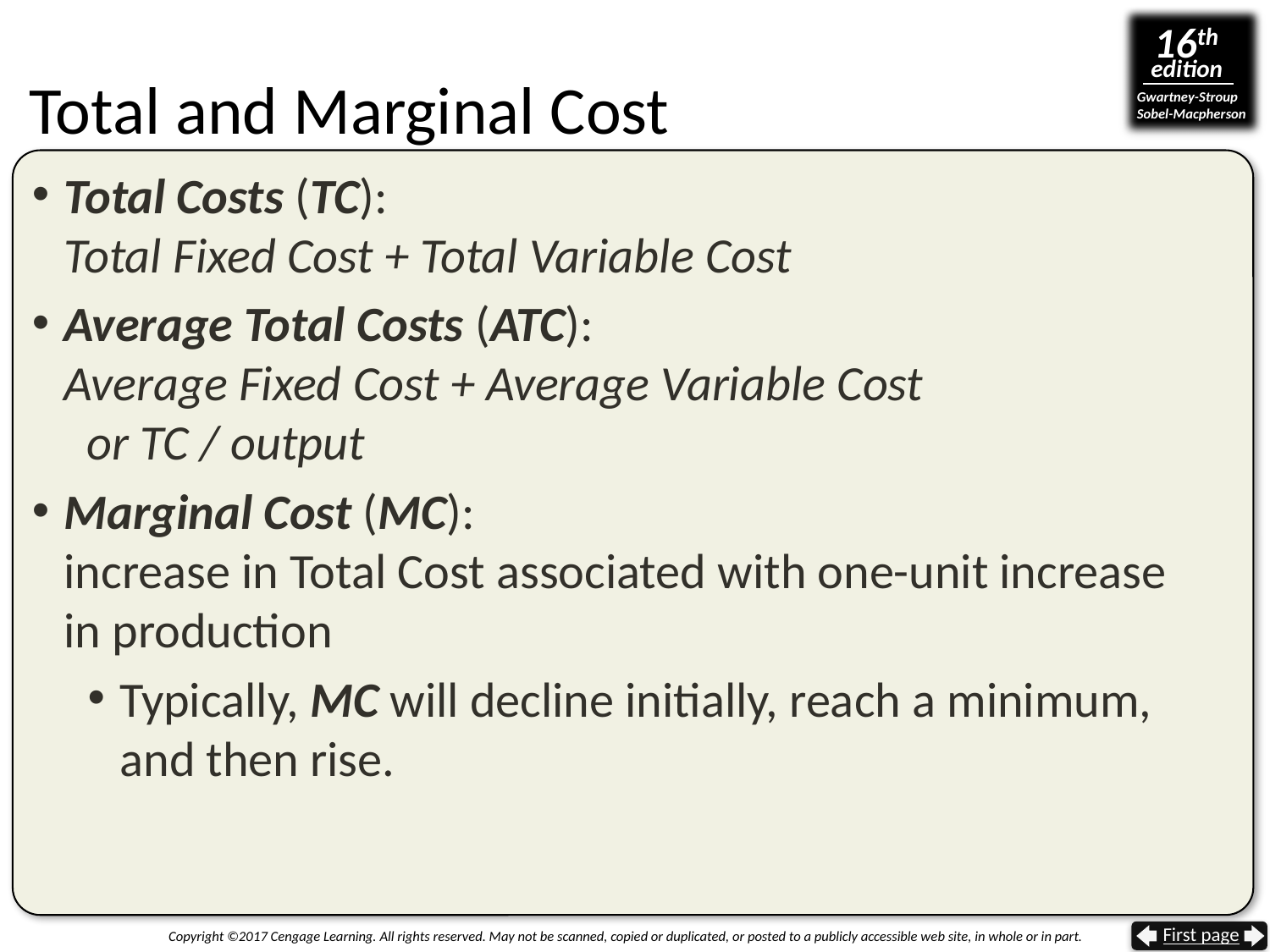

# Total and Marginal Cost
Total Costs (TC):
Total Fixed Cost + Total Variable Cost
Average Total Costs (ATC):
Average Fixed Cost + Average Variable Cost                              or TC / output
Marginal Cost (MC):
increase in Total Cost associated with one-unit increase
in production
Typically, MC will decline initially, reach a minimum,
and then rise.